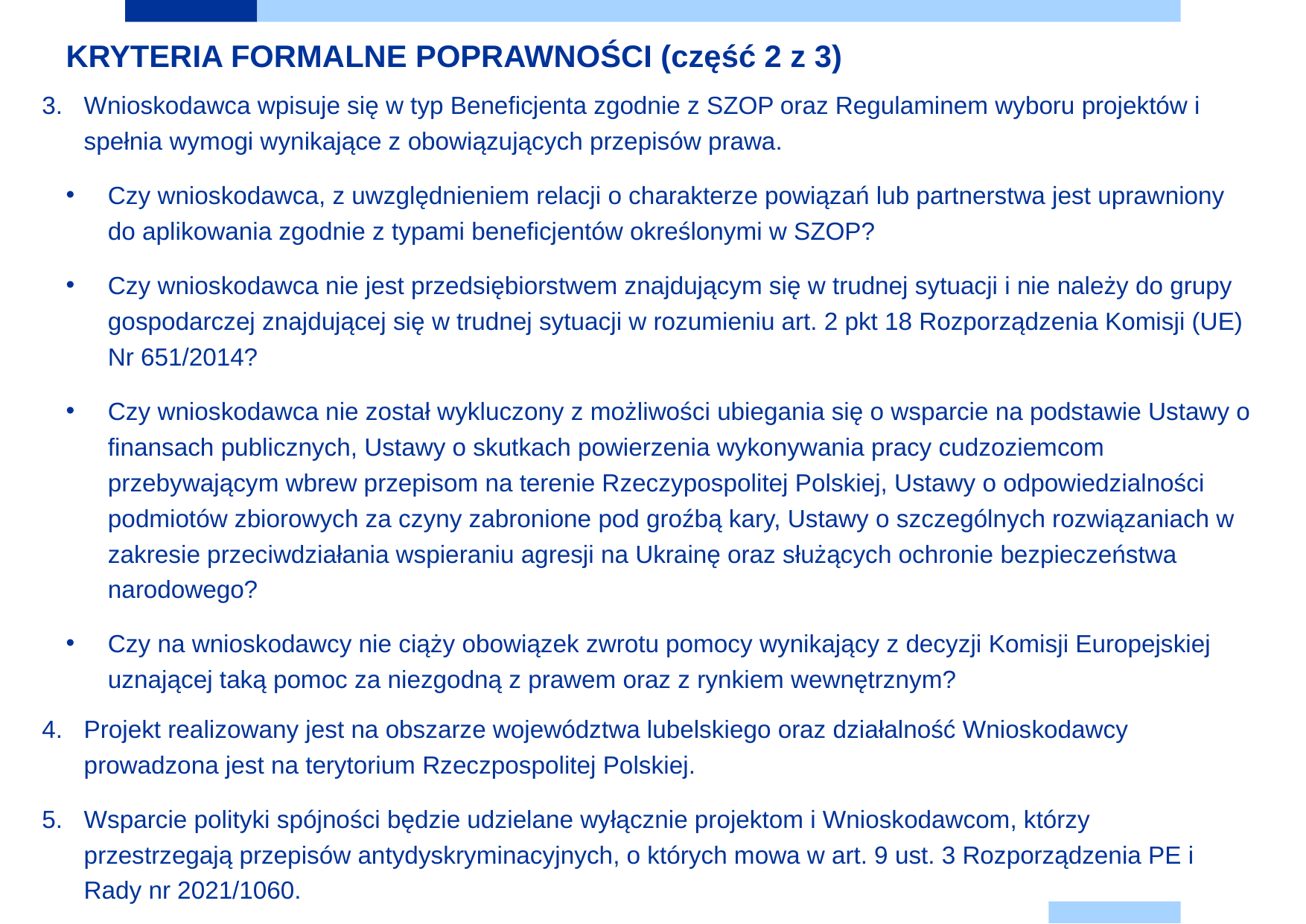

KRYTERIA FORMALNE POPRAWNOŚCI (część 2 z 3)
Wnioskodawca wpisuje się w typ Beneficjenta zgodnie z SZOP oraz Regulaminem wyboru projektów i spełnia wymogi wynikające z obowiązujących przepisów prawa.
Czy wnioskodawca, z uwzględnieniem relacji o charakterze powiązań lub partnerstwa jest uprawniony do aplikowania zgodnie z typami beneficjentów określonymi w SZOP?
Czy wnioskodawca nie jest przedsiębiorstwem znajdującym się w trudnej sytuacji i nie należy do grupy gospodarczej znajdującej się w trudnej sytuacji w rozumieniu art. 2 pkt 18 Rozporządzenia Komisji (UE) Nr 651/2014?
Czy wnioskodawca nie został wykluczony z możliwości ubiegania się o wsparcie na podstawie Ustawy o finansach publicznych, Ustawy o skutkach powierzenia wykonywania pracy cudzoziemcom przebywającym wbrew przepisom na terenie Rzeczypospolitej Polskiej, Ustawy o odpowiedzialności podmiotów zbiorowych za czyny zabronione pod groźbą kary, Ustawy o szczególnych rozwiązaniach w zakresie przeciwdziałania wspieraniu agresji na Ukrainę oraz służących ochronie bezpieczeństwa narodowego?
Czy na wnioskodawcy nie ciąży obowiązek zwrotu pomocy wynikający z decyzji Komisji Europejskiej uznającej taką pomoc za niezgodną z prawem oraz z rynkiem wewnętrznym?
Projekt realizowany jest na obszarze województwa lubelskiego oraz działalność Wnioskodawcy prowadzona jest na terytorium Rzeczpospolitej Polskiej.
Wsparcie polityki spójności będzie udzielane wyłącznie projektom i Wnioskodawcom, którzy przestrzegają przepisów antydyskryminacyjnych, o których mowa w art. 9 ust. 3 Rozporządzenia PE i Rady nr 2021/1060.